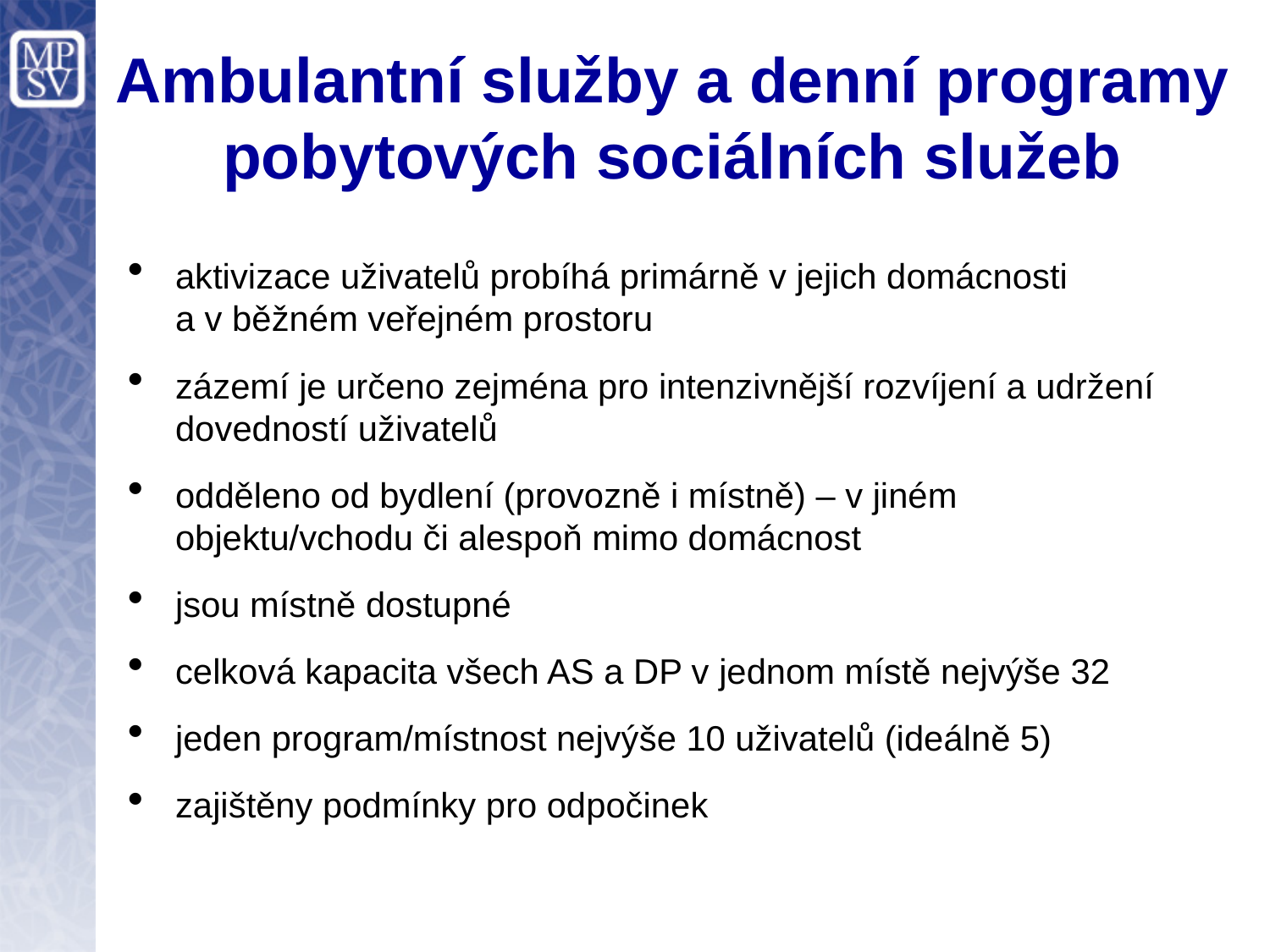

# Ambulantní služby a denní programy pobytových sociálních služeb
aktivizace uživatelů probíhá primárně v jejich domácnosti            a v běžném veřejném prostoru
zázemí je určeno zejména pro intenzivnější rozvíjení a udržení dovedností uživatelů
odděleno od bydlení (provozně i místně) – v jiném objektu/vchodu či alespoň mimo domácnost
jsou místně dostupné
celková kapacita všech AS a DP v jednom místě nejvýše 32
jeden program/místnost nejvýše 10 uživatelů (ideálně 5)
zajištěny podmínky pro odpočinek